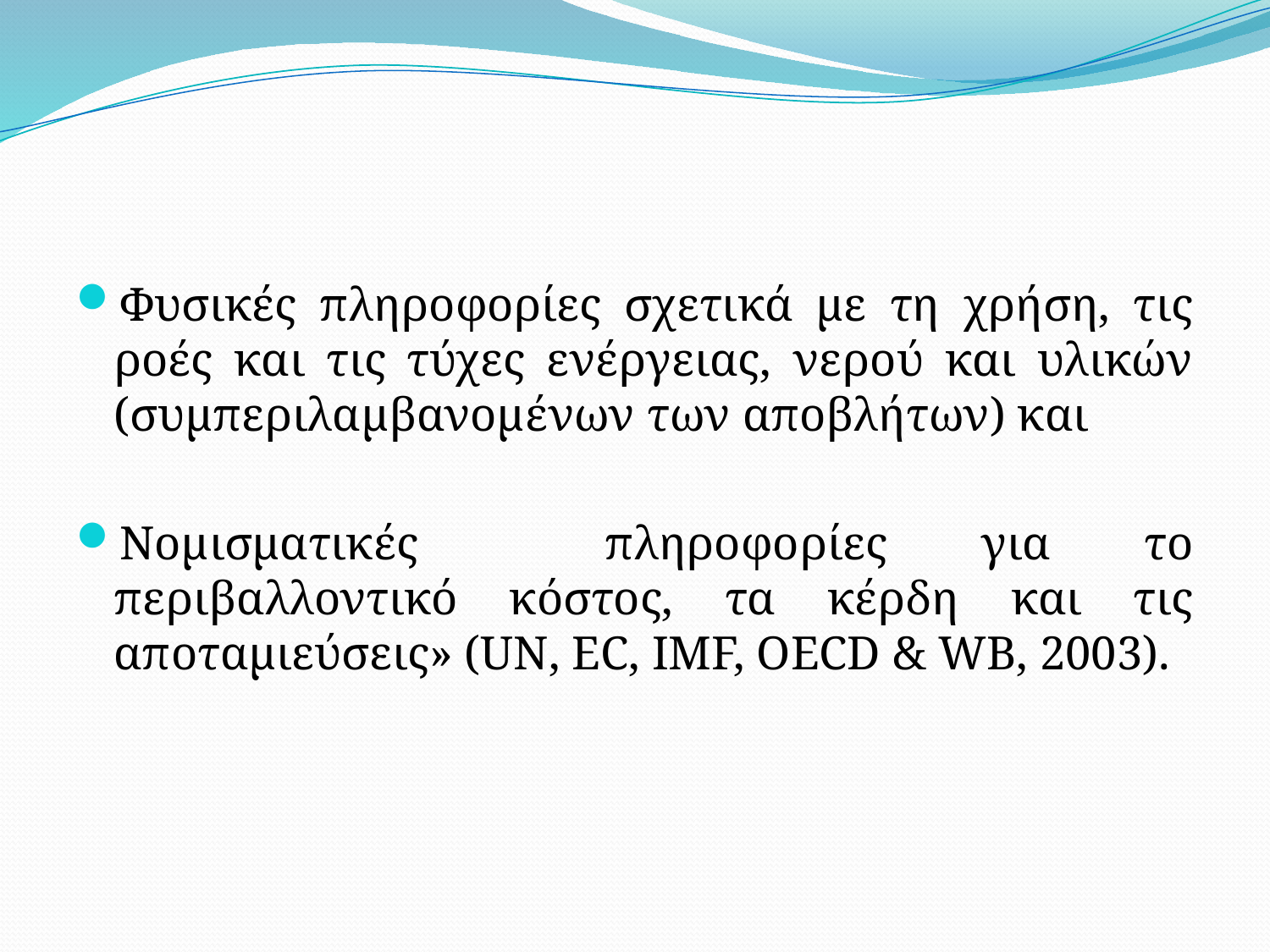

#
Φυσικές πληροφορίες σχετικά με τη χρήση, τις ροές και τις τύχες ενέργειας, νερού και υλικών (συμπεριλαμβανομένων των αποβλήτων) και

Νομισματικές  πληροφορίες για το περιβαλλοντικό κόστος, τα κέρδη και τις αποταμιεύσεις» (UN, EC, IMF, OECD & WB, 2003).